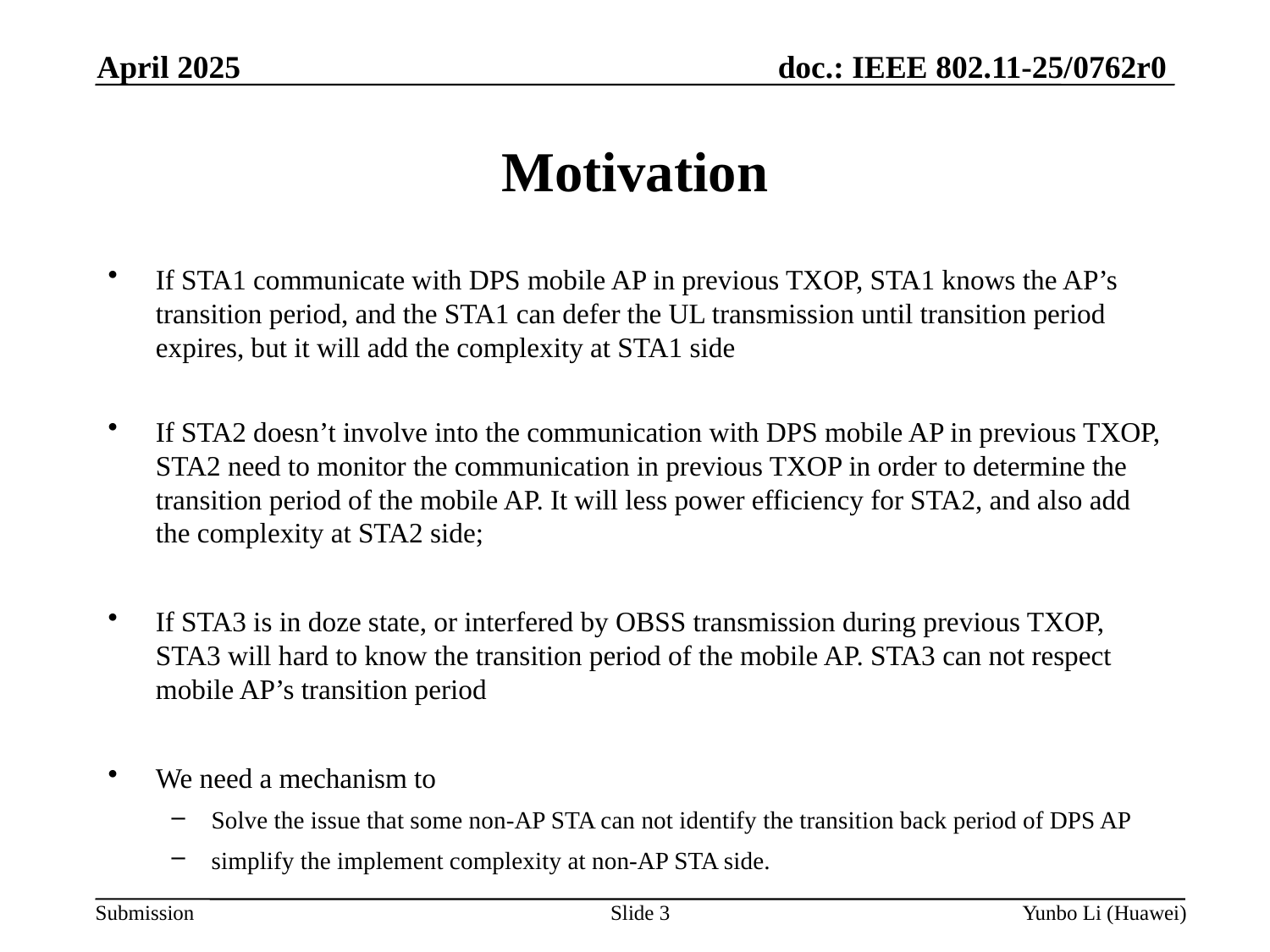

April 2025
Motivation
If STA1 communicate with DPS mobile AP in previous TXOP, STA1 knows the AP’s transition period, and the STA1 can defer the UL transmission until transition period expires, but it will add the complexity at STA1 side

If STA2 doesn’t involve into the communication with DPS mobile AP in previous TXOP, STA2 need to monitor the communication in previous TXOP in order to determine the transition period of the mobile AP. It will less power efficiency for STA2, and also add the complexity at STA2 side;

If STA3 is in doze state, or interfered by OBSS transmission during previous TXOP, STA3 will hard to know the transition period of the mobile AP. STA3 can not respect mobile AP’s transition period

We need a mechanism to
Solve the issue that some non-AP STA can not identify the transition back period of DPS AP
simplify the implement complexity at non-AP STA side.

Slide 3
Yunbo Li (Huawei)